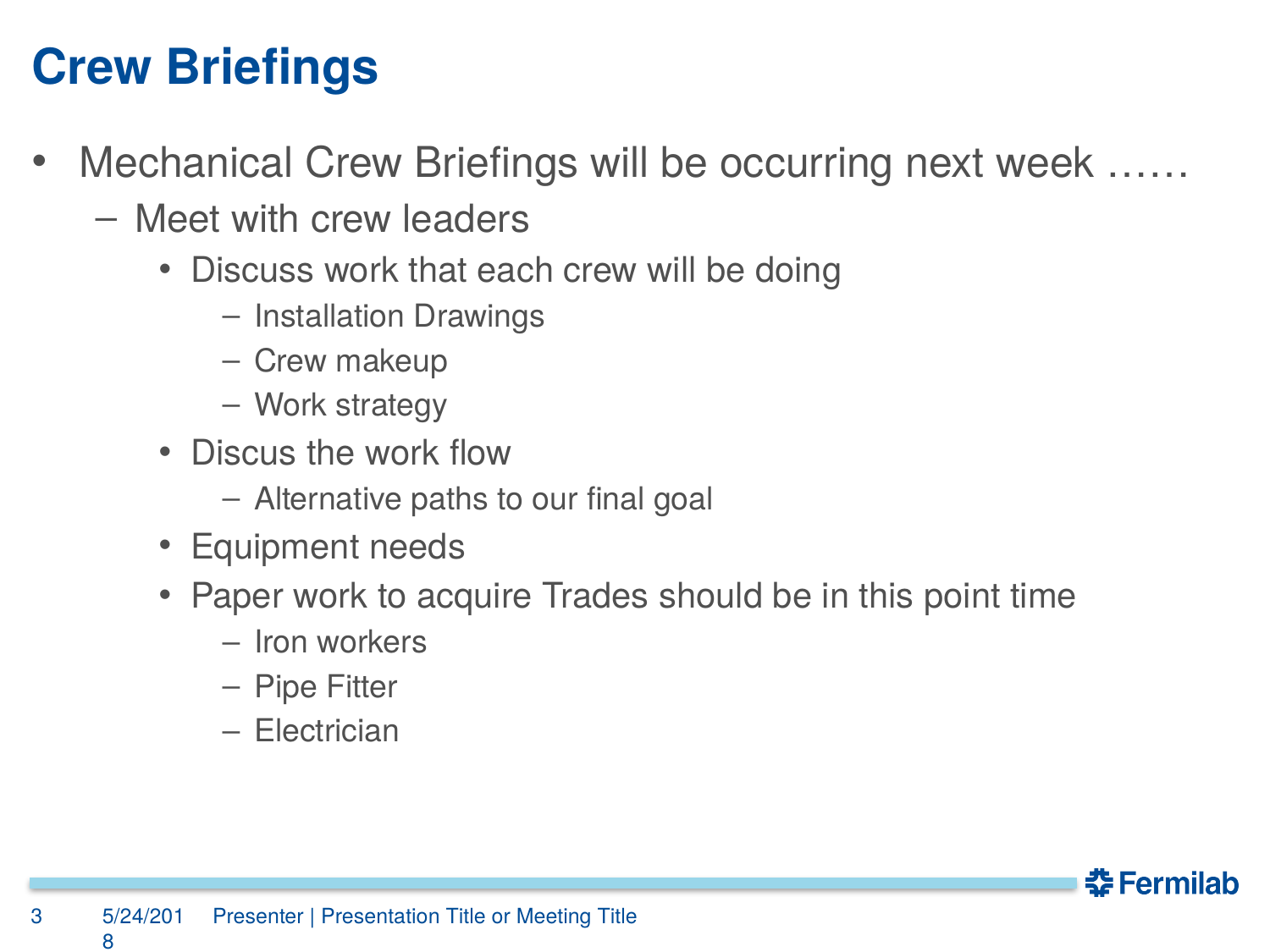

# Crew Briefings
Mechanical Crew Briefings will be occurring next week ……
Meet with crew leaders
Discuss work that each crew will be doing
Installation Drawings
Crew makeup
Work strategy
Discus the work flow
Alternative paths to our final goal
Equipment needs
Paper work to acquire Trades should be in this point time
Iron workers
Pipe Fitter
Electrician

3
5/24/2018
Presenter | Presentation Title or Meeting Title